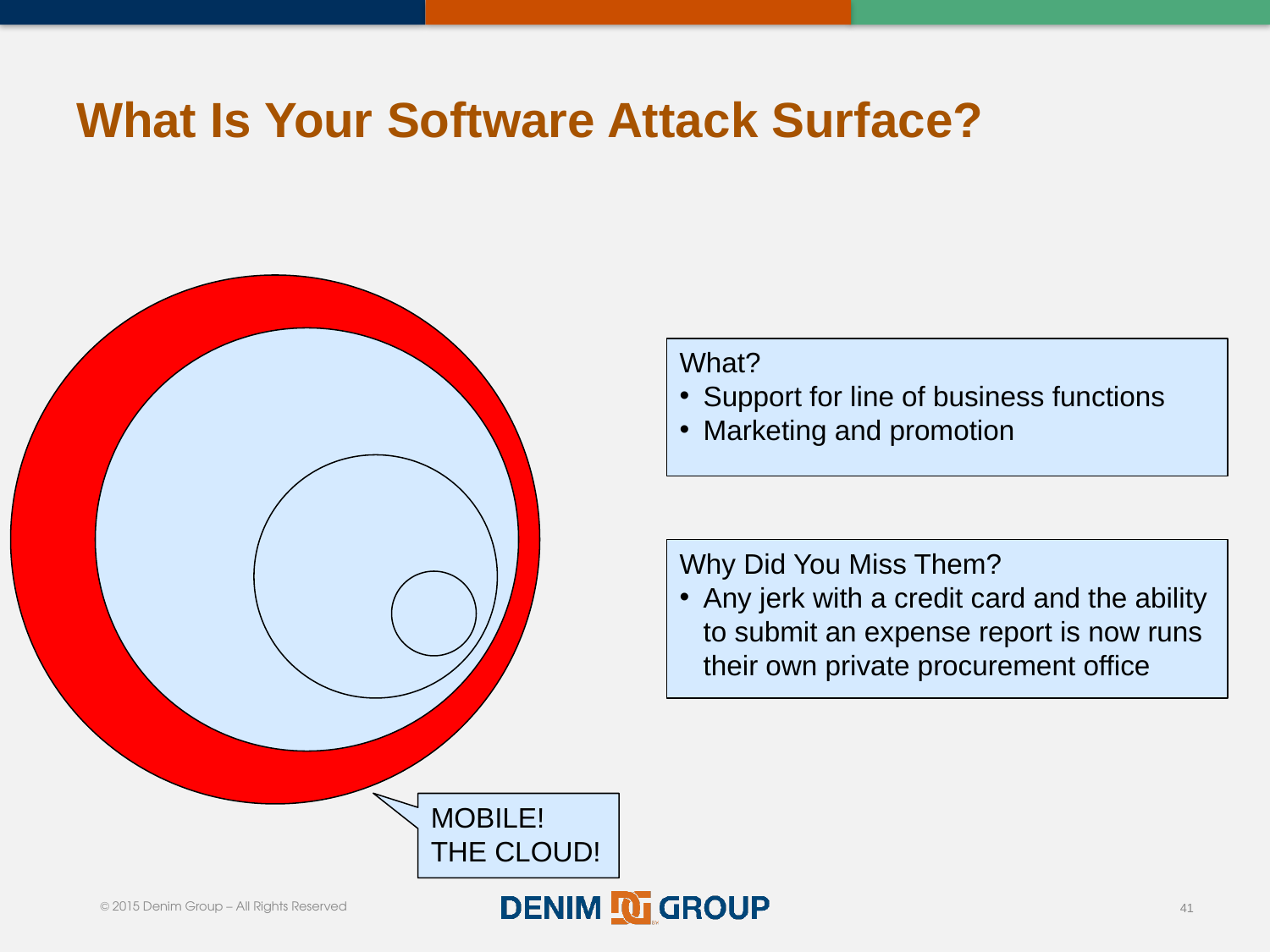

# What Is Your Software Attack Surface?

What?
Support for line of business functions
Marketing and promotion

Why Did You Miss Them?
Any jerk with a credit card and the ability to submit an expense report is now runs their own private procurement office

MOBILE!
THE CLOUD!
41